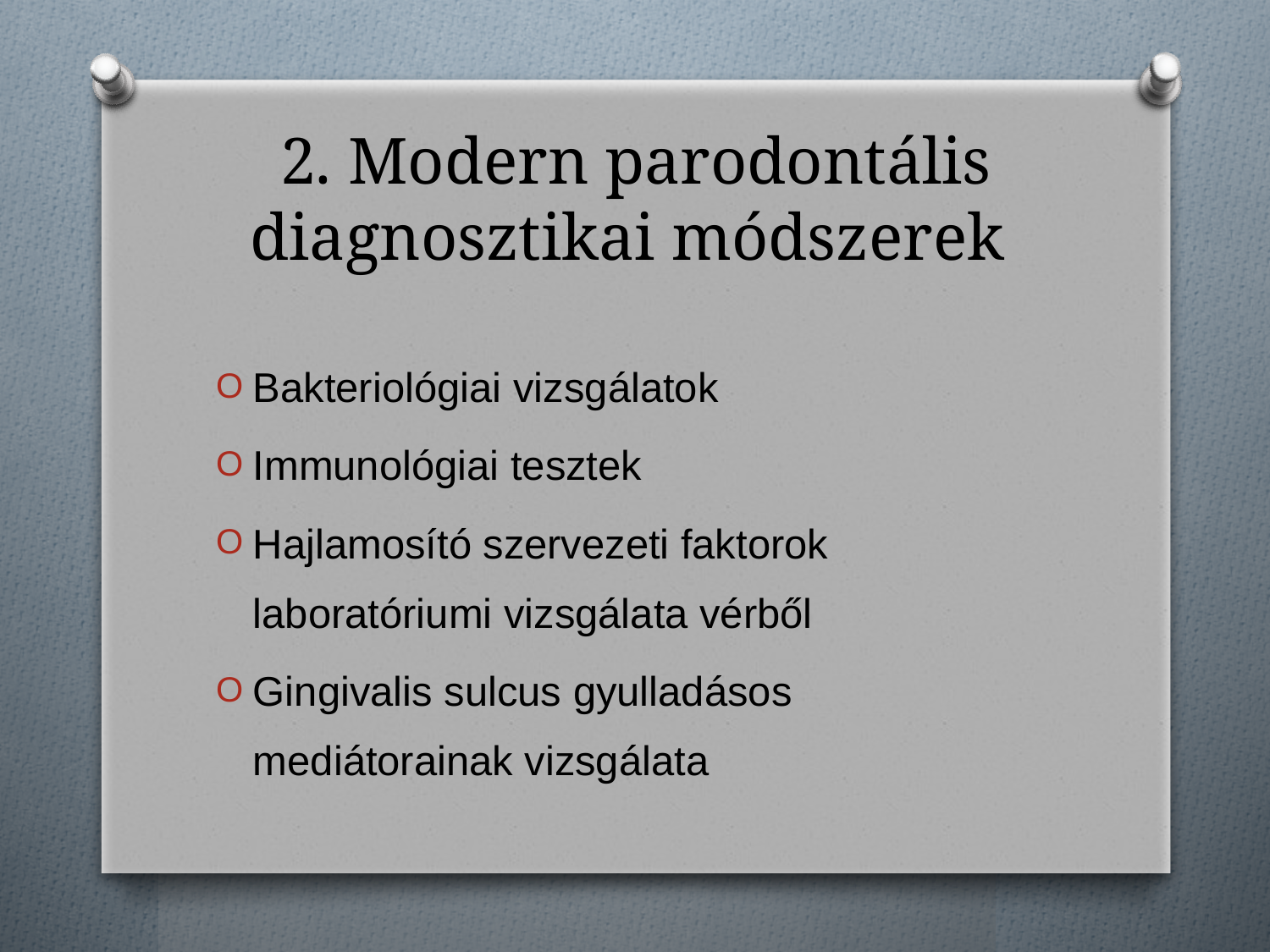

# 2. Modern parodontális diagnosztikai módszerek
Bakteriológiai vizsgálatok
Immunológiai tesztek
Hajlamosító szervezeti faktorok laboratóriumi vizsgálata vérből
Gingivalis sulcus gyulladásos mediátorainak vizsgálata